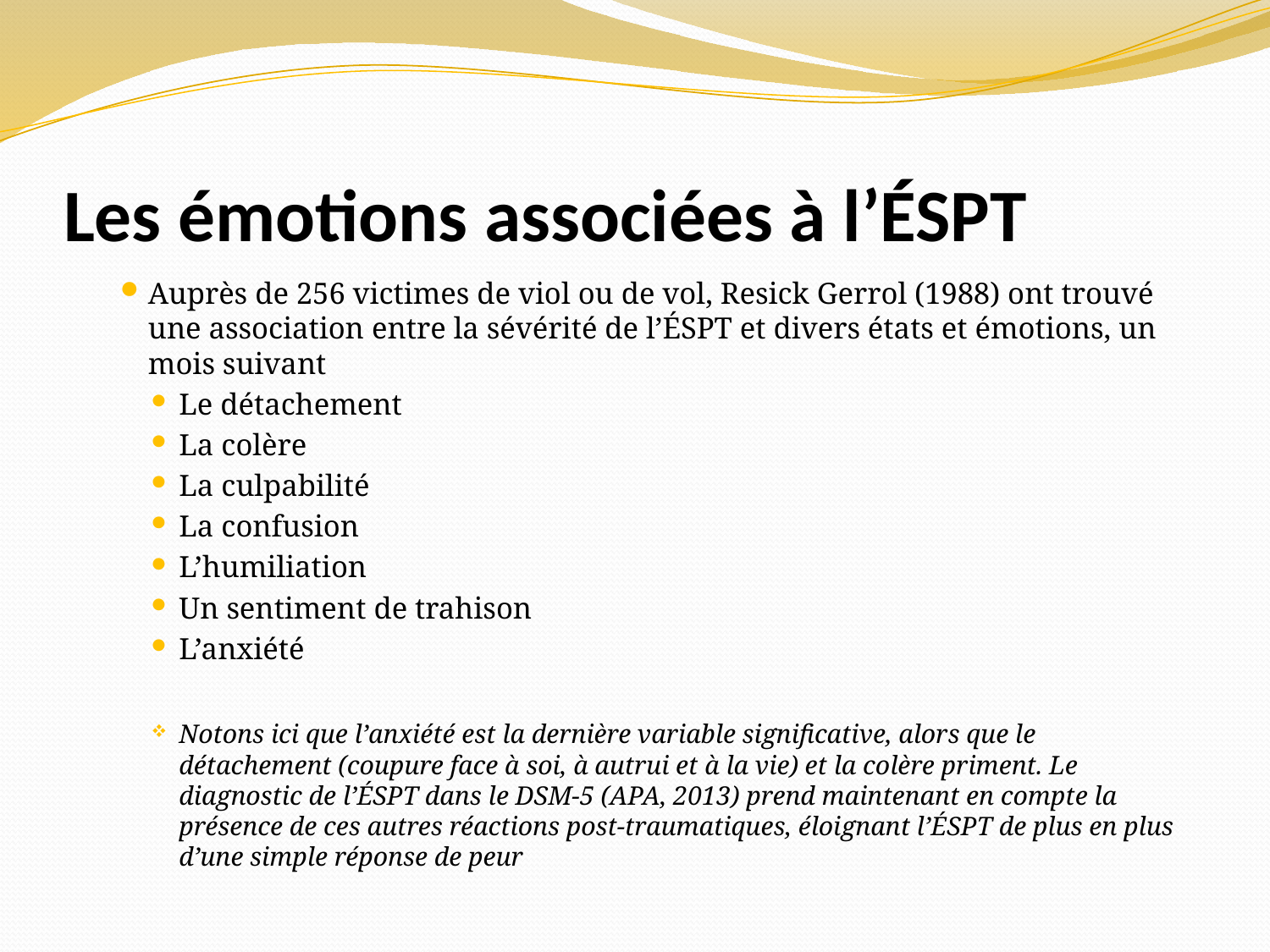

# Les émotions associées à l’ÉSPT
Auprès de 256 victimes de viol ou de vol, Resick Gerrol (1988) ont trouvé une association entre la sévérité de l’ÉSPT et divers états et émotions, un mois suivant
Le détachement
La colère
La culpabilité
La confusion
L’humiliation
Un sentiment de trahison
L’anxiété

Notons ici que l’anxiété est la dernière variable significative, alors que le détachement (coupure face à soi, à autrui et à la vie) et la colère priment. Le diagnostic de l’ÉSPT dans le DSM-5 (APA, 2013) prend maintenant en compte la présence de ces autres réactions post-traumatiques, éloignant l’ÉSPT de plus en plus d’une simple réponse de peur